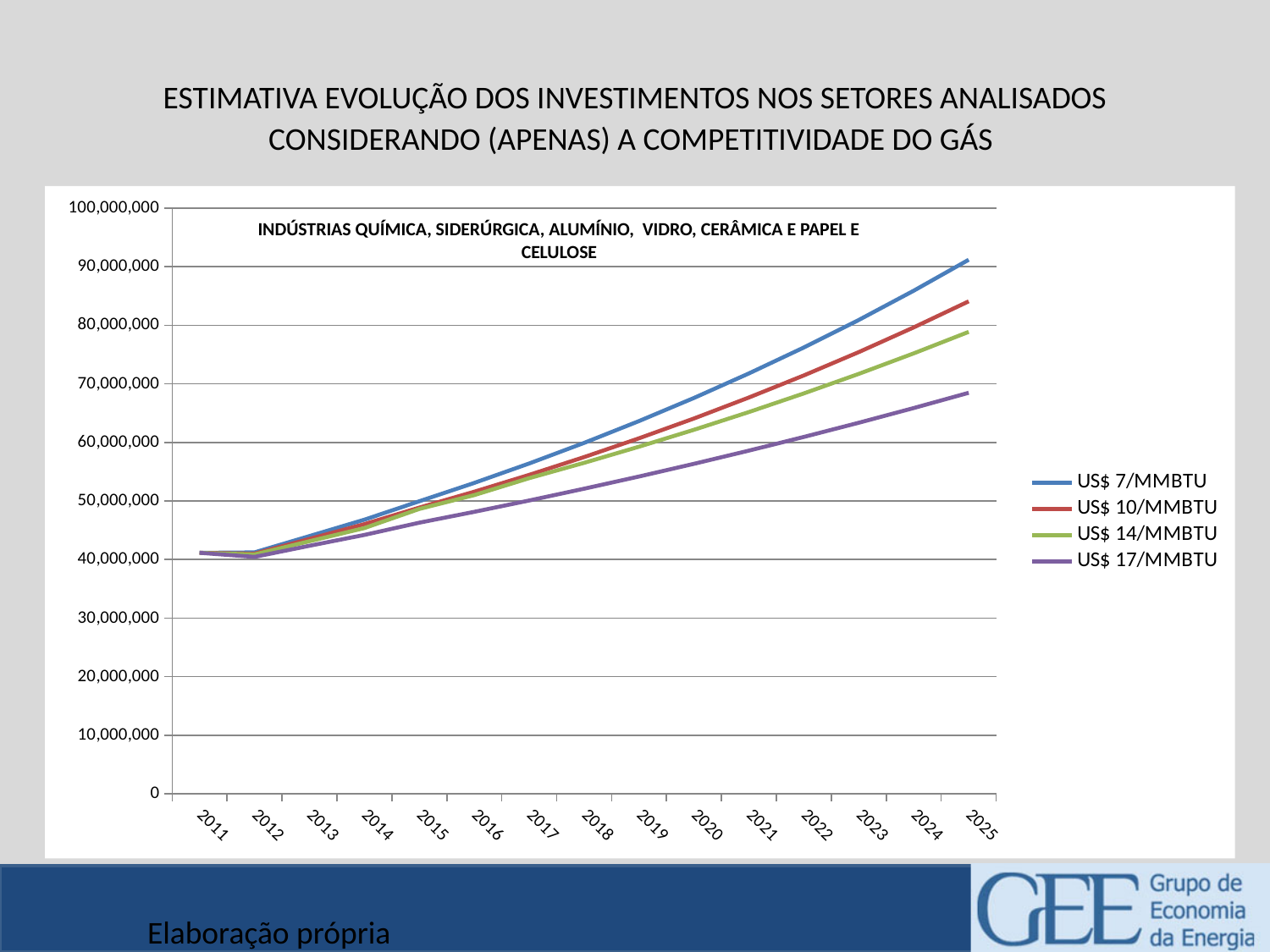

# ESTIMATIVA EVOLUÇÃO DOS INVESTIMENTOS NOS SETORES ANALISADOS CONSIDERANDO (APENAS) A COMPETITIVIDADE DO GÁS

### Chart

| Category |  |  |  |  |
|---|---|---|---|---|
| 2011 | 41157255.08153686 | 41157255.08153686 | 41157255.08153686 | 41157255.08153686 |
| 2012 | 41232046.935788125 | 41005158.98161578 | 40876535.900756225 | 40453685.0582167 |
| 2013 | 44012207.76159314 | 43524353.20121738 | 43136689.887692936 | 42360427.291300714 |
| 2014 | 46817705.156454556 | 46048043.76019404 | 45375835.79945184 | 44209763.73176339 |
| 2015 | 49968144.93237149 | 48879304.27361807 | 48649124.52312643 | 46300002.596055105 |
| 2016 | 53094940.855280325 | 51598958.34760466 | 51012117.05326871 | 48161412.83064319 |
| 2017 | 56411131.55564779 | 54471686.91548369 | 53905428.04300569 | 50095435.82196263 |
| 2018 | 59928008.12245652 | 57505994.90067364 | 56527898.56740954 | 52104493.84762479 |
| 2019 | 63657528.451331325 | 60710849.8437528 | 59279715.12506444 | 54191048.89943671 |
| 2020 | 67601968.9606789 | 64095708.86679514 | 62167053.76028834 | 56357598.631039955 |
| 2021 | 71783948.55011317 | 67670544.74867138 | 65196362.551841184 | 58606671.64563065 |
| 2022 | 76217577.72828935 | 71445873.33150317 | 68374371.33128865 | 60940822.06159311 |
| 2023 | 80917801.86204119 | 75432782.32094938 | 71708101.54573917 | 63362623.29130694 |
| 2024 | 85900450.7445856 | 79642961.54546623 | 75204876.25539707 | 65874660.96690316 |
| 2025 | 91182291.13560951 | 84088734.7421867 | 78872330.26015049 | 68479524.94706629 |
INDÚSTRIAS QUÍMICA, SIDERÚRGICA, ALUMÍNIO,  VIDRO, CERÂMICA E PAPEL E CELULOSE

Elaboração própria